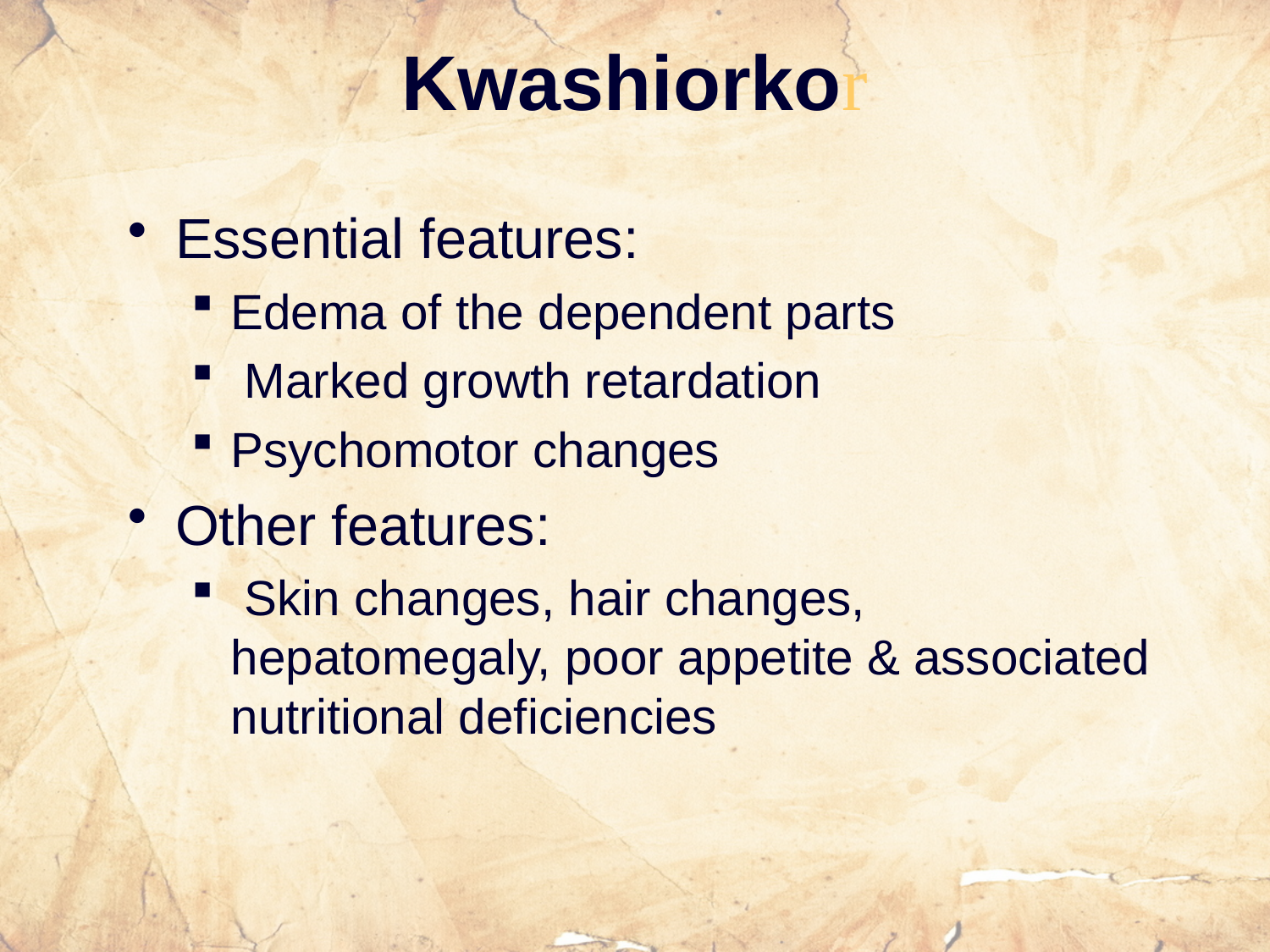

# Kwashiorkor
Essential features:
Edema of the dependent parts
 Marked growth retardation
Psychomotor changes
Other features:
 Skin changes, hair changes, hepatomegaly, poor appetite & associated nutritional deficiencies